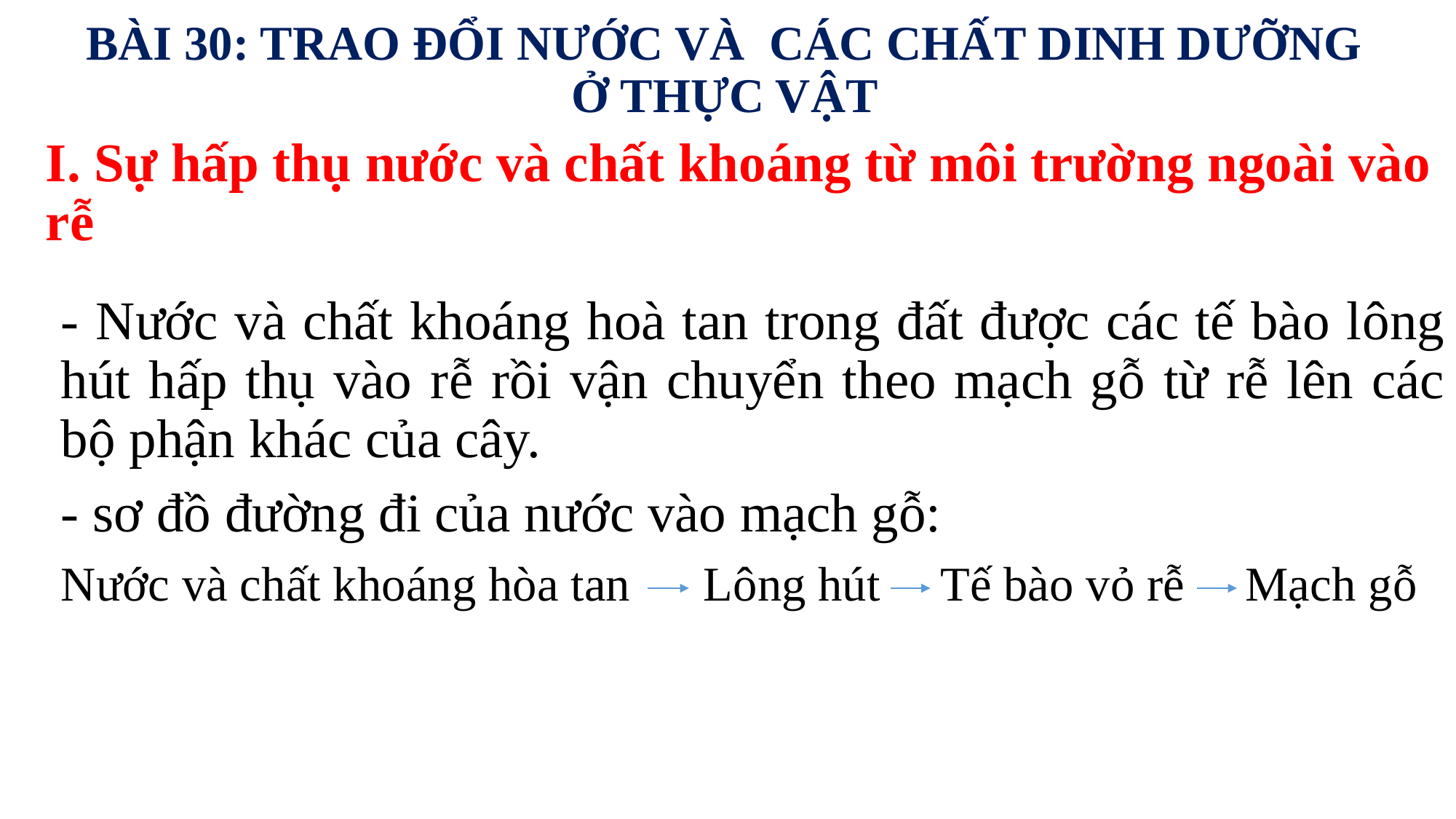

BÀI 30: TRAO ĐỔI NƯỚC VÀ  CÁC CHẤT DINH DƯỠNG
Ở THỰC VẬT
# I. Sự hấp thụ nước và chất khoáng từ môi trường ngoài vào rễ
- Nước và chất khoáng hoà tan trong đất được các tế bào lông hút hấp thụ vào rễ rồi vận chuyển theo mạch gỗ từ rễ lên các bộ phận khác của cây.
- sơ đồ đường đi của nước vào mạch gỗ:
Nước và chất khoáng hòa tan      Lông hút     Tế bào vỏ rễ     Mạch gỗ